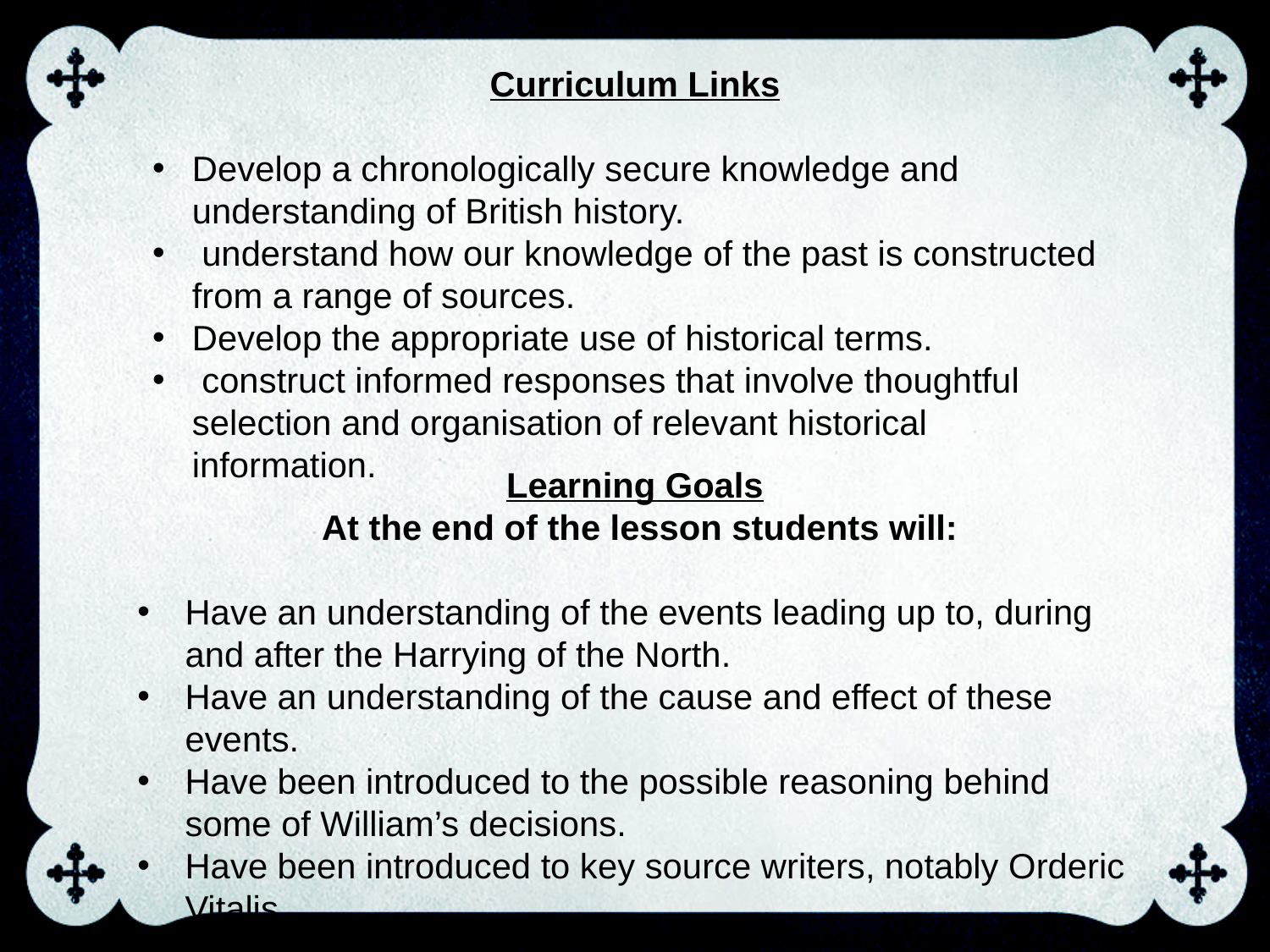

Curriculum Links

Develop a chronologically secure knowledge and understanding of British history.
 understand how our knowledge of the past is constructed from a range of sources.
Develop the appropriate use of historical terms.
 construct informed responses that involve thoughtful selection and organisation of relevant historical information.

Learning Goals
 At the end of the lesson students will:

Have an understanding of the events leading up to, during and after the Harrying of the North.
Have an understanding of the cause and effect of these events.
Have been introduced to the possible reasoning behind some of William’s decisions.
Have been introduced to key source writers, notably Orderic Vitalis.